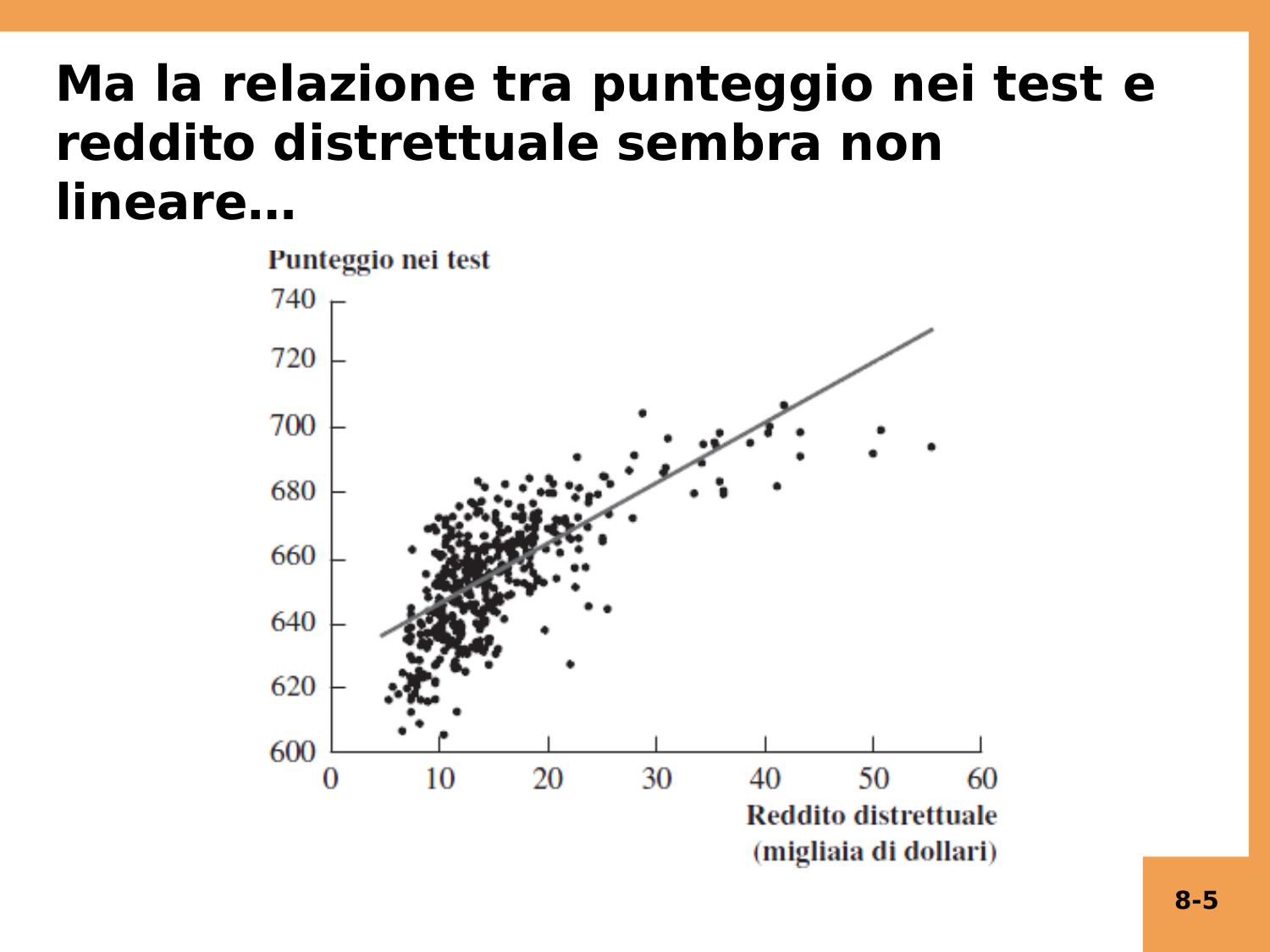

# Ma la relazione tra punteggio nei test e
reddito distrettuale sembra non lineare…

8-5